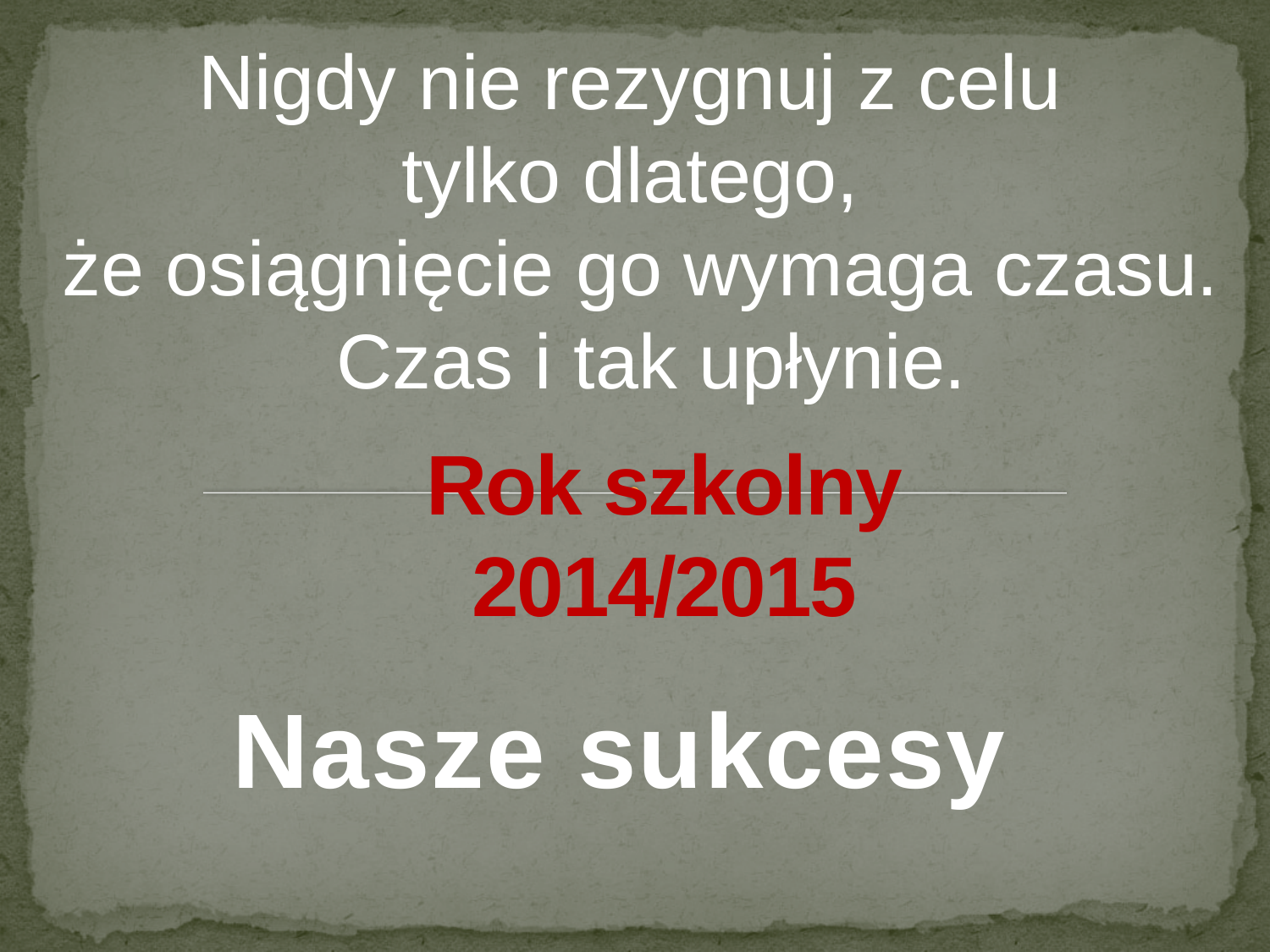

Nigdy nie rezygnuj z celu
tylko dlatego,
że osiągnięcie go wymaga czasu.
 Czas i tak upłynie.
# Rok szkolny 2014/2015
Nasze sukcesy